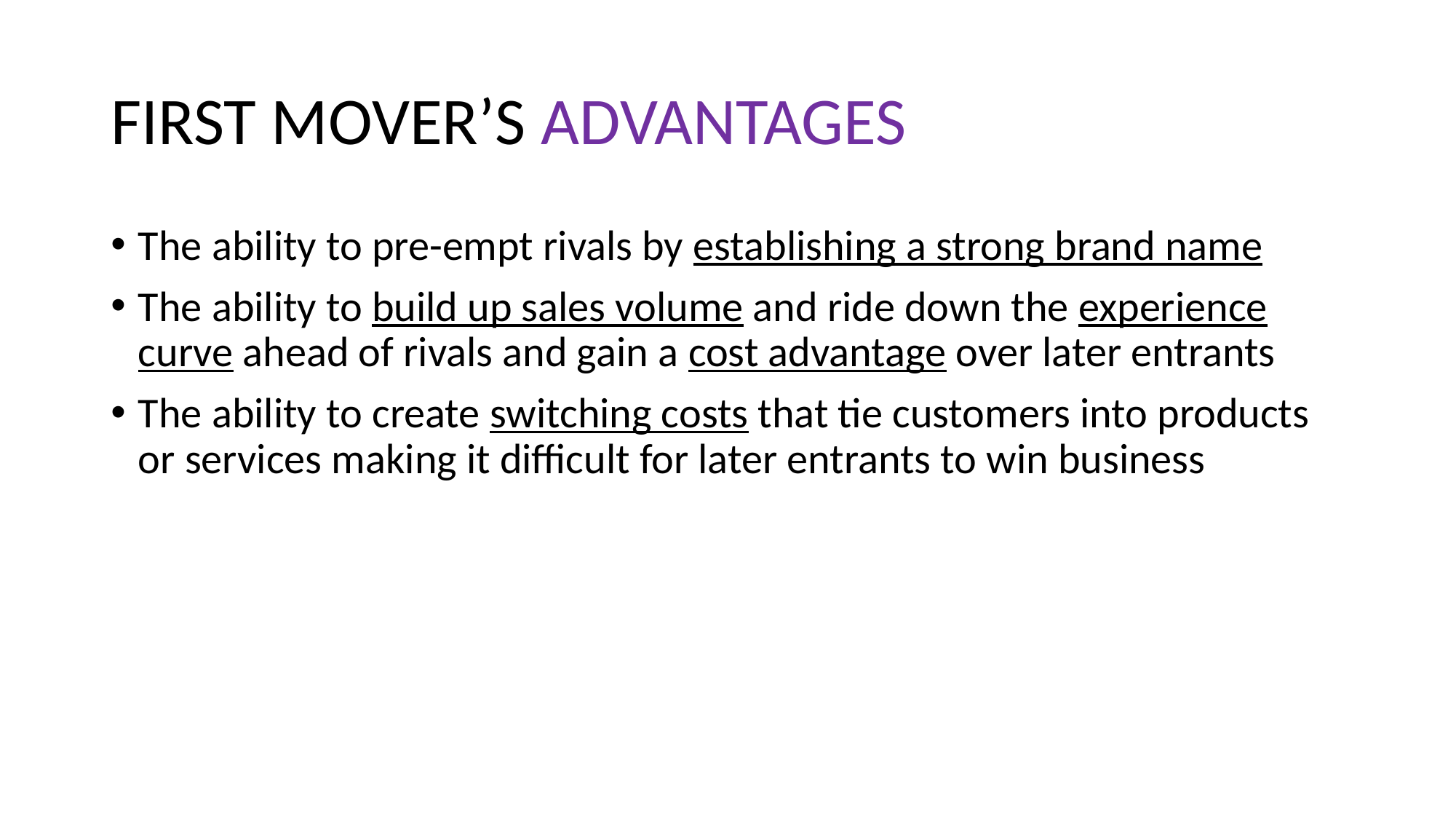

# FIRST MOVER’S ADVANTAGES
The ability to pre-empt rivals by establishing a strong brand name
The ability to build up sales volume and ride down the experience curve ahead of rivals and gain a cost advantage over later entrants
The ability to create switching costs that tie customers into products or services making it difficult for later entrants to win business